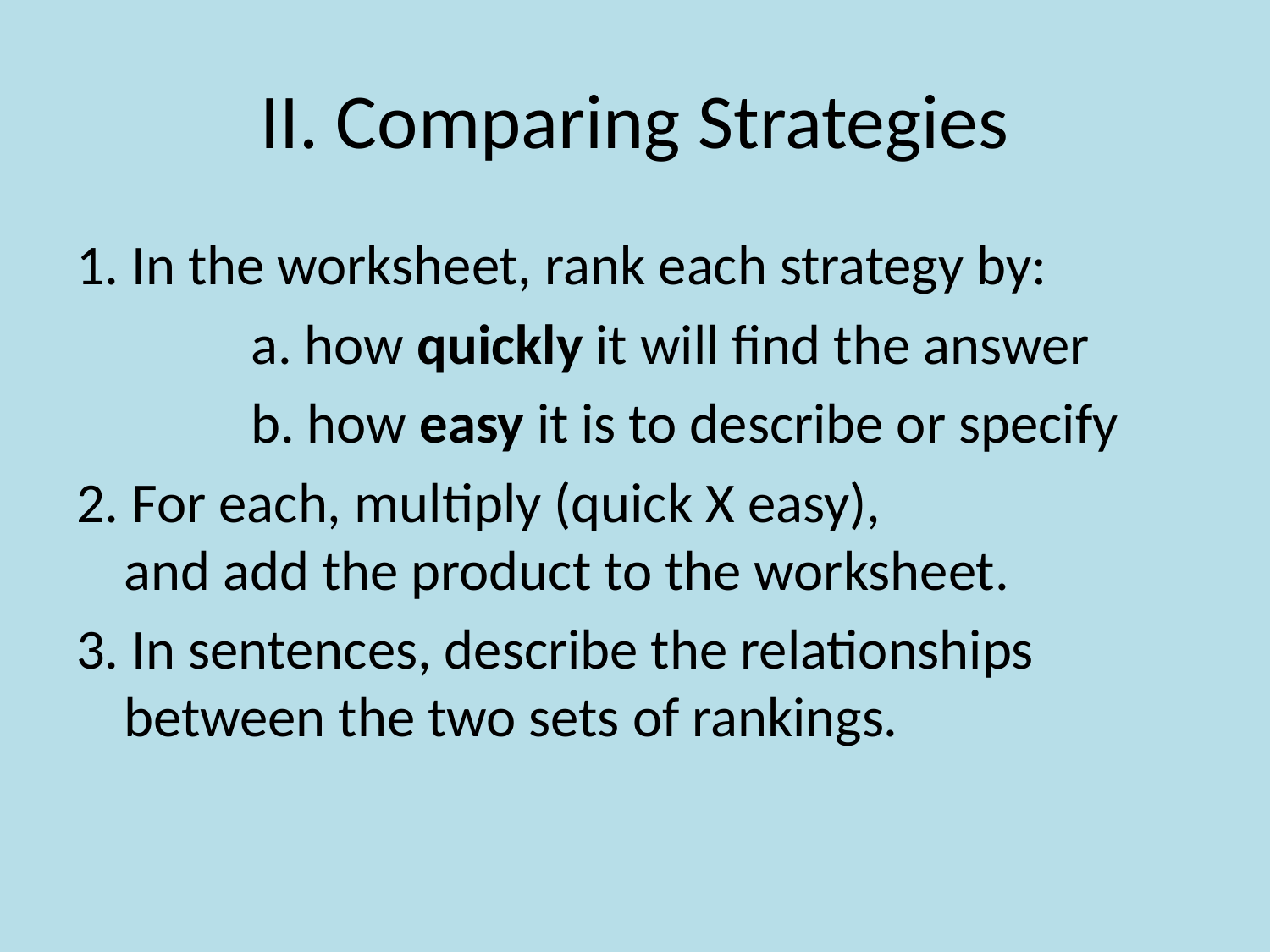

# II. Comparing Strategies
1. In the worksheet, rank each strategy by:
		a. how quickly it will find the answer
		b. how easy it is to describe or specify
2. For each, multiply (quick X easy),
and add the product to the worksheet.
3. In sentences, describe the relationships
between the two sets of rankings.